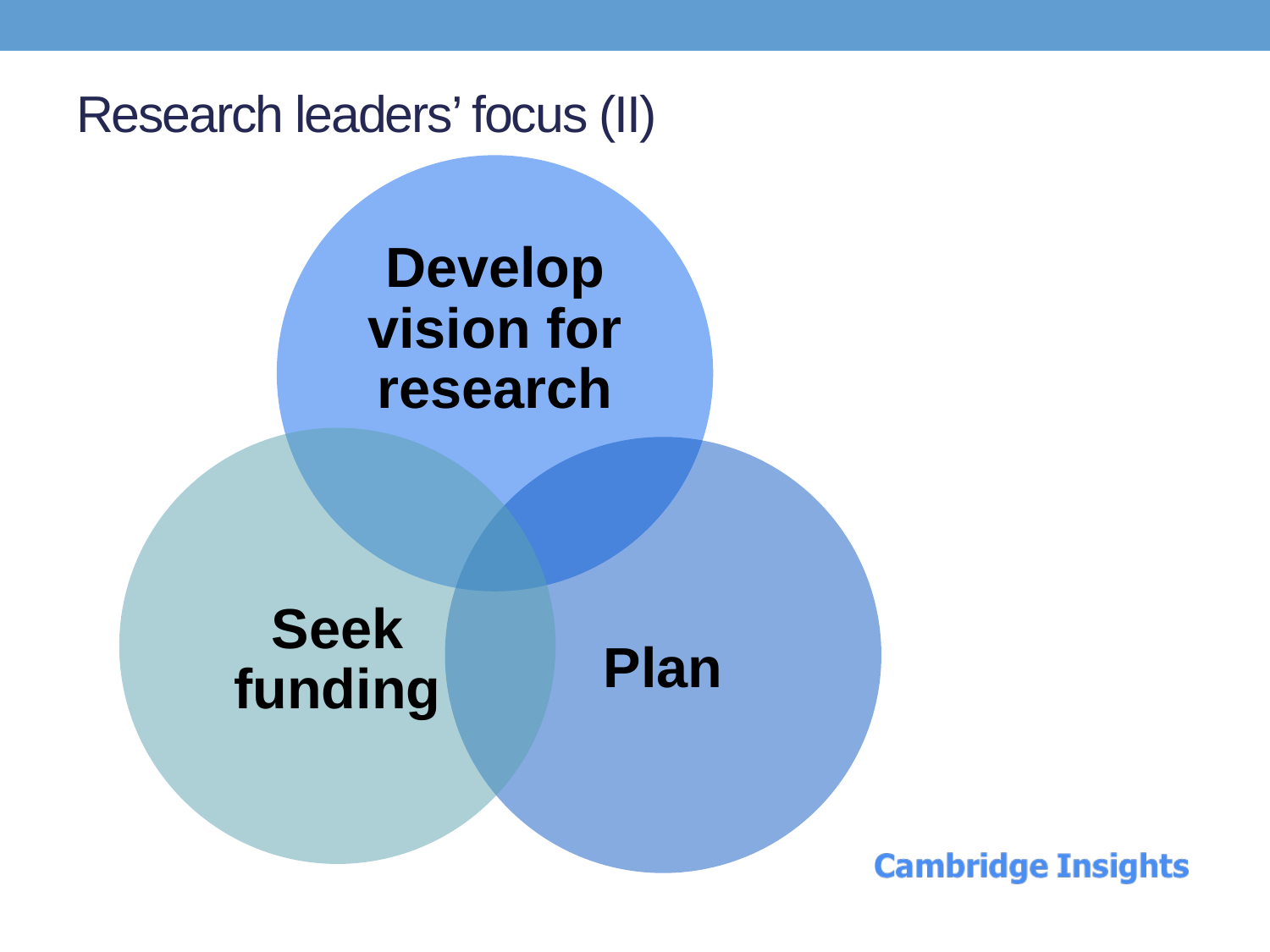

# Research leaders’ focus (II)
Develop vision for research
Plan
Seek funding